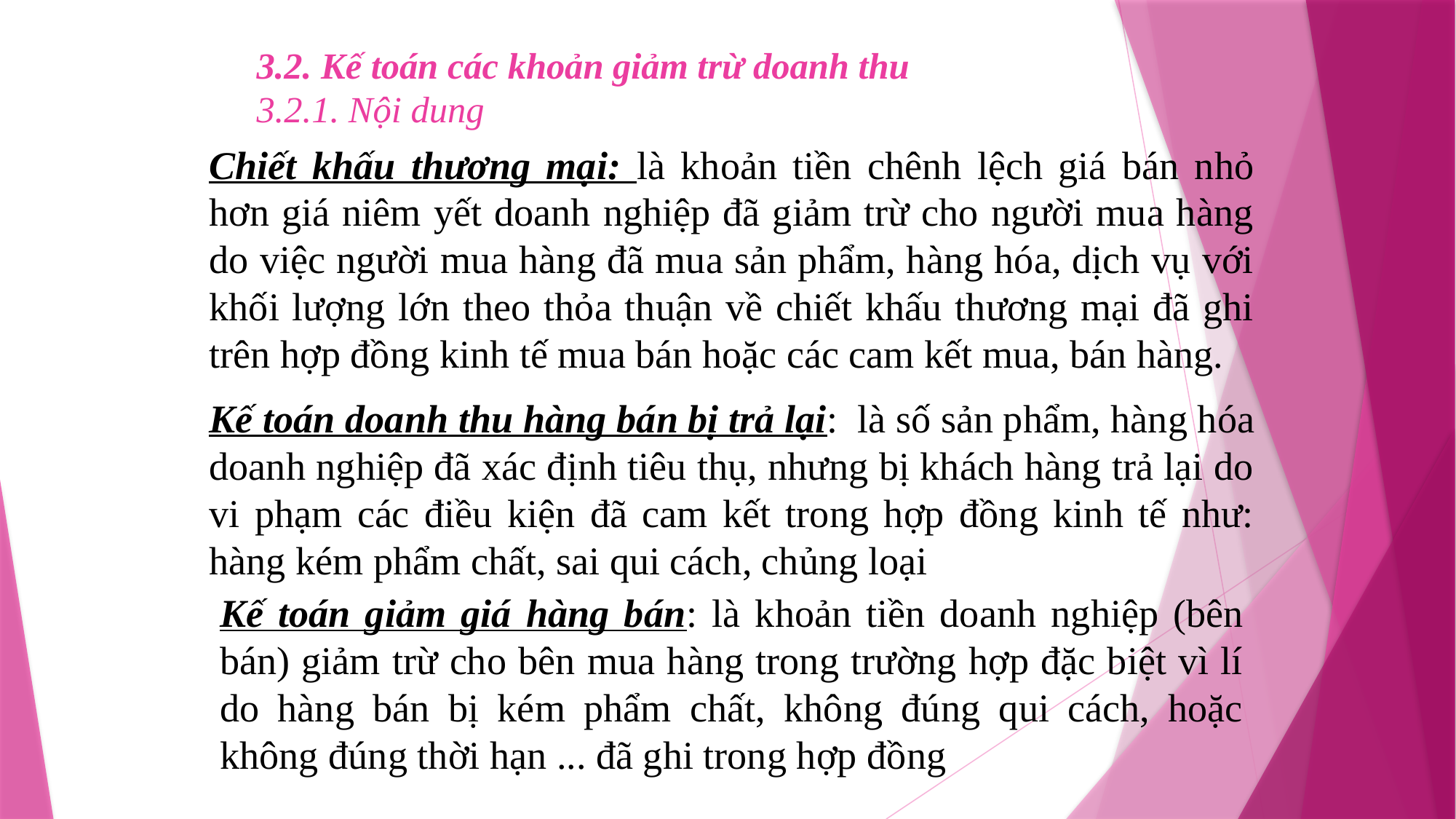

# 3.2. Kế toán các khoản giảm trừ doanh thu 3.2.1. Nội dung
Chiết khấu thương mại: là khoản tiền chênh lệch giá bán nhỏ hơn giá niêm yết doanh nghiệp đã giảm trừ cho người mua hàng do việc người mua hàng đã mua sản phẩm, hàng hóa, dịch vụ với khối lượng lớn theo thỏa thuận về chiết khấu thương mại đã ghi trên hợp đồng kinh tế mua bán hoặc các cam kết mua, bán hàng.
Kế toán doanh thu hàng bán bị trả lại:  là số sản phẩm, hàng hóa doanh nghiệp đã xác định tiêu thụ, nhưng bị khách hàng trả lại do vi phạm các điều kiện đã cam kết trong hợp đồng kinh tế như: hàng kém phẩm chất, sai qui cách, chủng loại
Kế toán giảm giá hàng bán: là khoản tiền doanh nghiệp (bên bán) giảm trừ cho bên mua hàng trong trường hợp đặc biệt vì lí do hàng bán bị kém phẩm chất, không đúng qui cách, hoặc không đúng thời hạn ... đã ghi trong hợp đồng